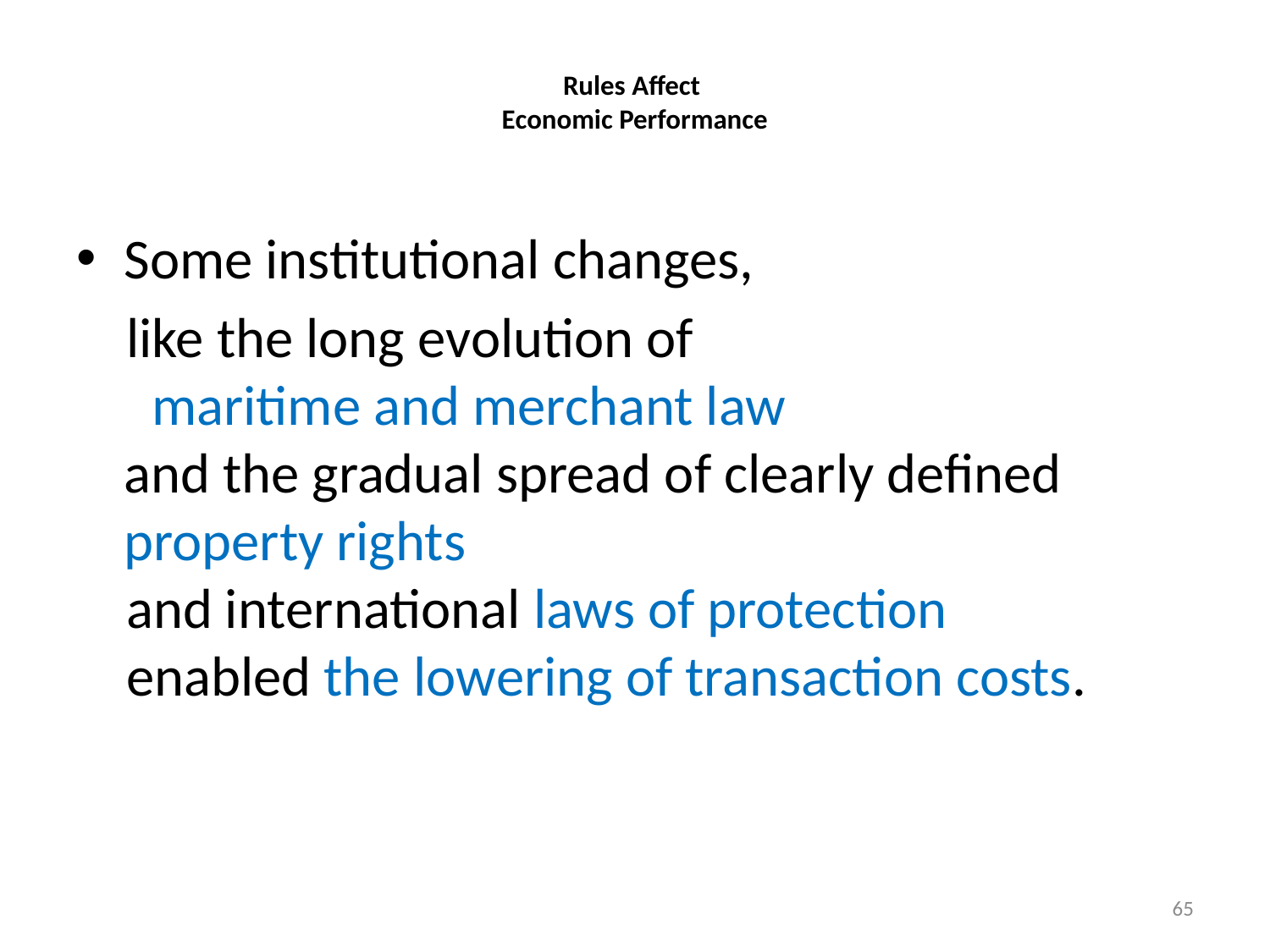

# Rules Affect Economic Performance
Some institutional changes,
like the long evolution of                                          maritime and merchant law
	and the gradual spread of clearly defined property rights
and international laws of protection
enabled the lowering of transaction costs.

65